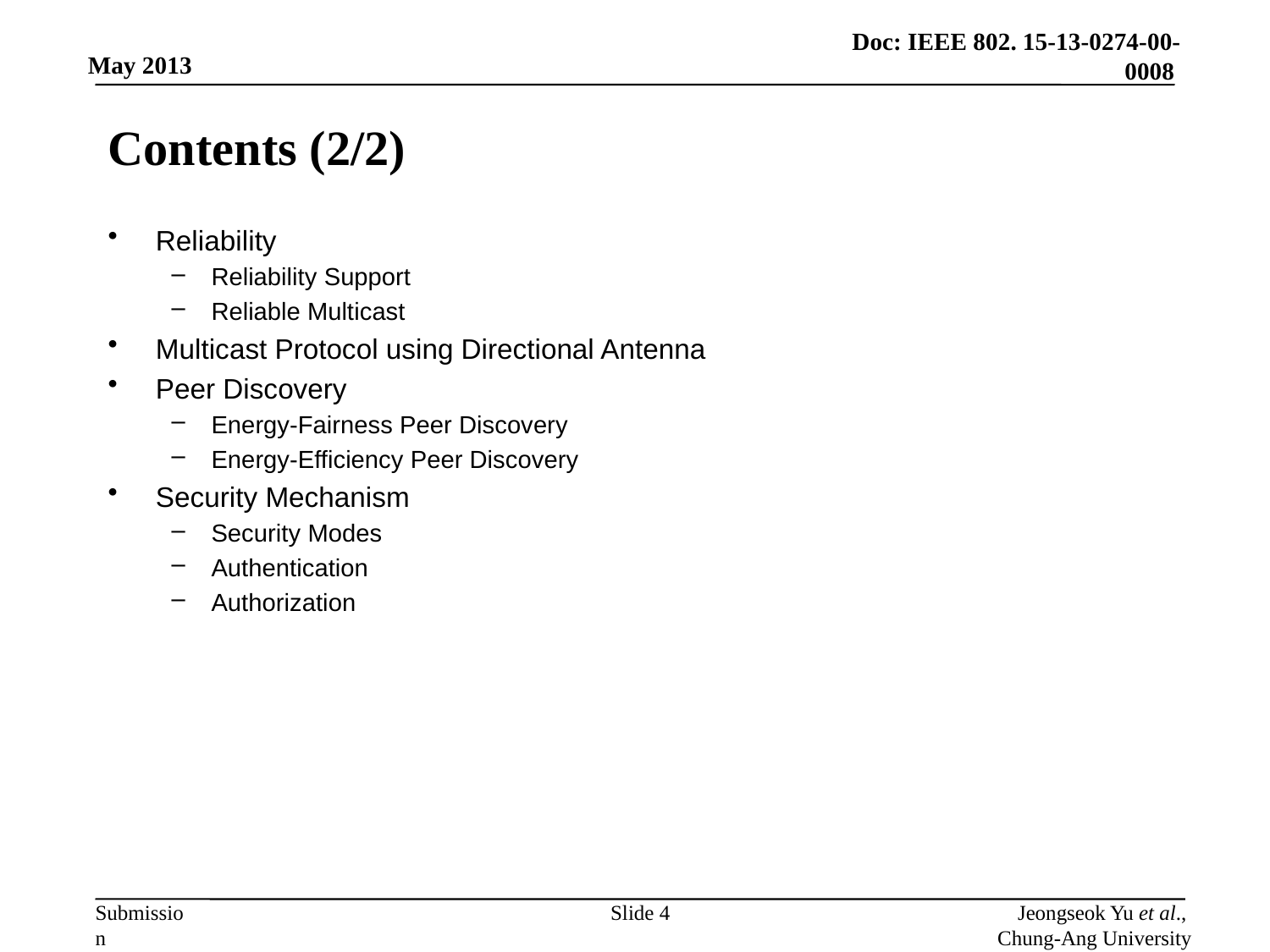

# Contents (2/2)
Reliability
Reliability Support
Reliable Multicast
Multicast Protocol using Directional Antenna
Peer Discovery
Energy-Fairness Peer Discovery
Energy-Efficiency Peer Discovery
Security Mechanism
Security Modes
Authentication
Authorization
Slide 4